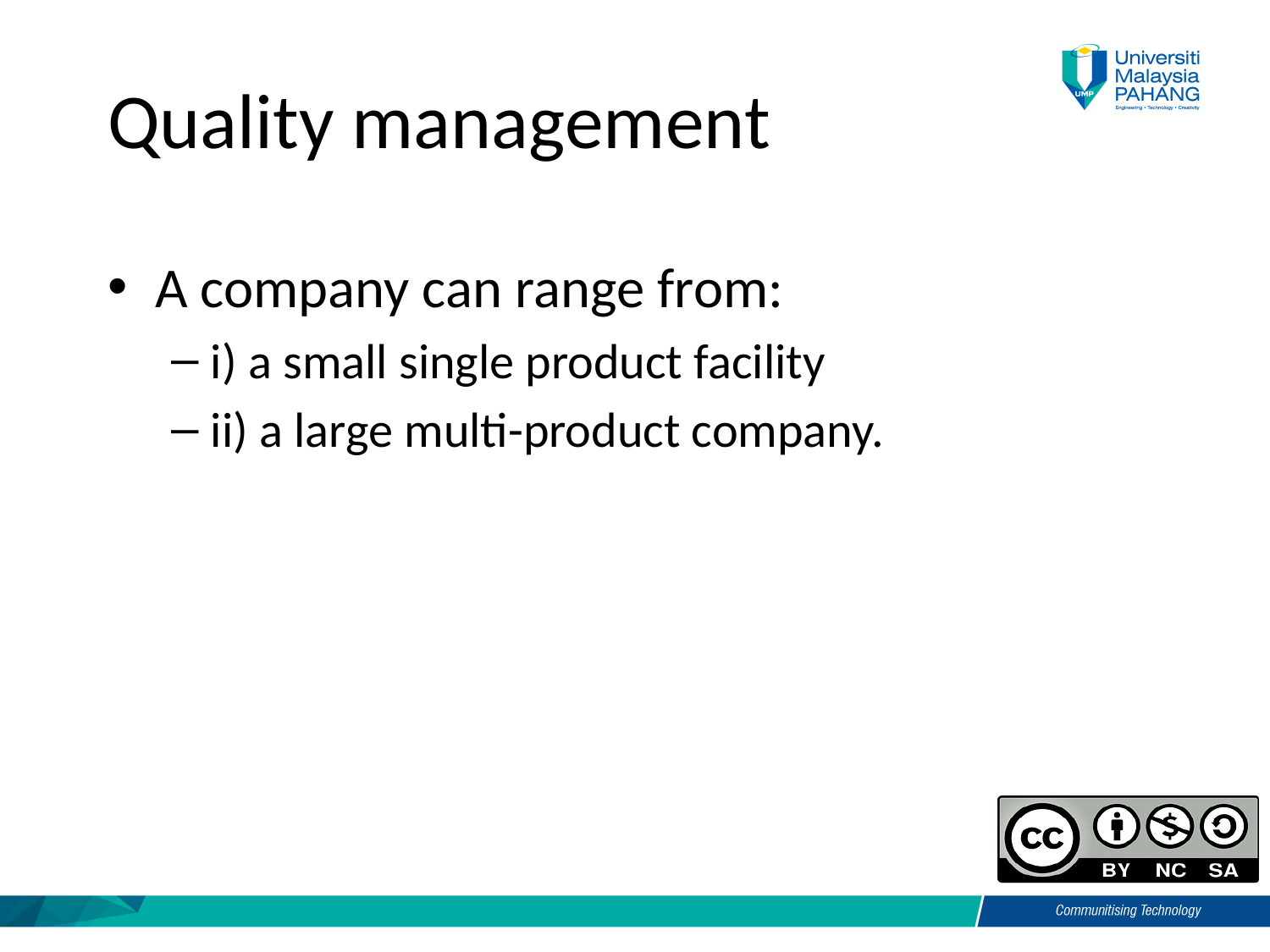

# Quality management

A company can range from:
i) a small single product facility
ii) a large multi-product company.